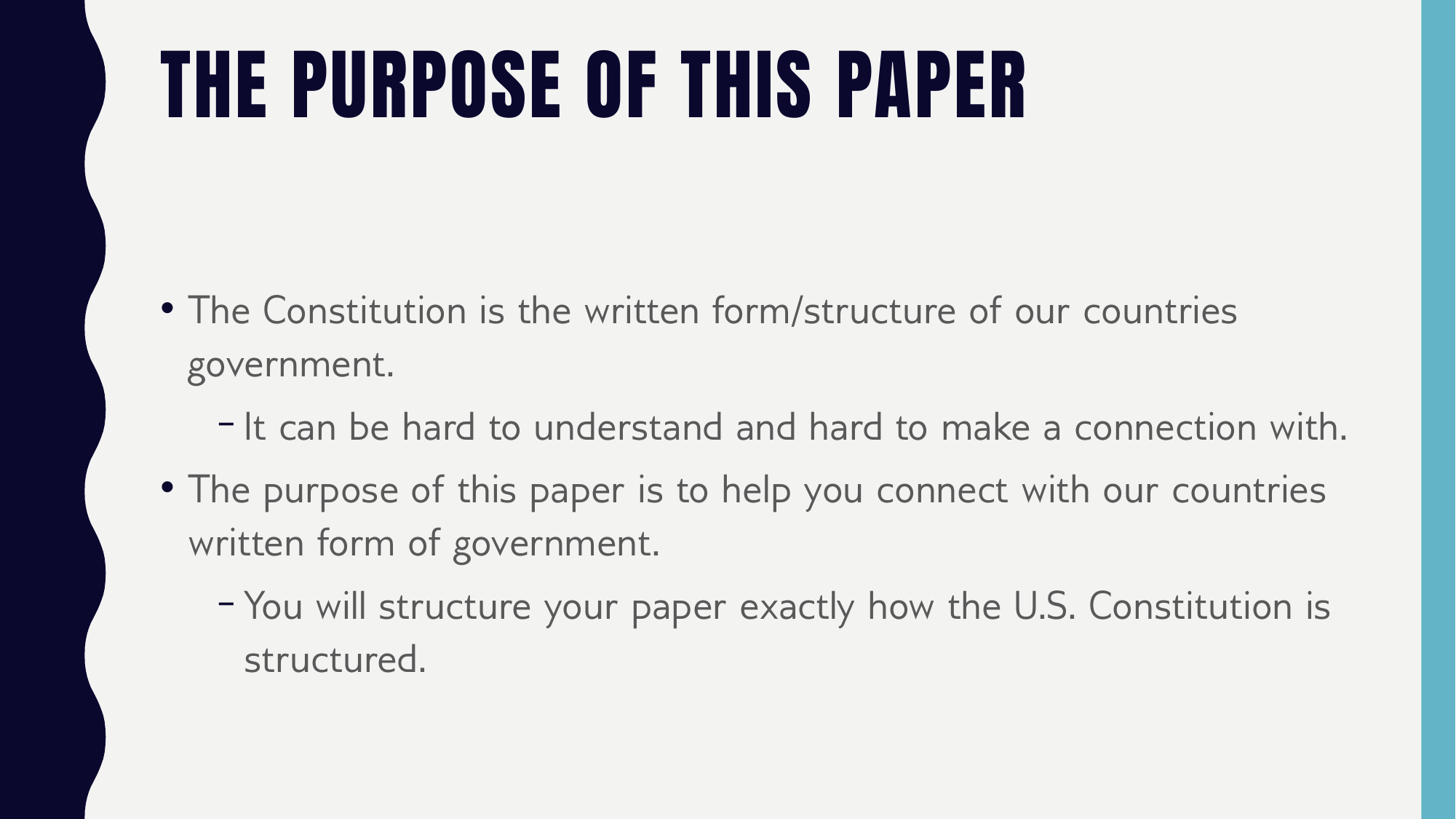

# The Purpose of this paper
The Constitution is the written form/structure of our countries government.
It can be hard to understand and hard to make a connection with.
The purpose of this paper is to help you connect with our countries written form of government.
You will structure your paper exactly how the U.S. Constitution is structured.